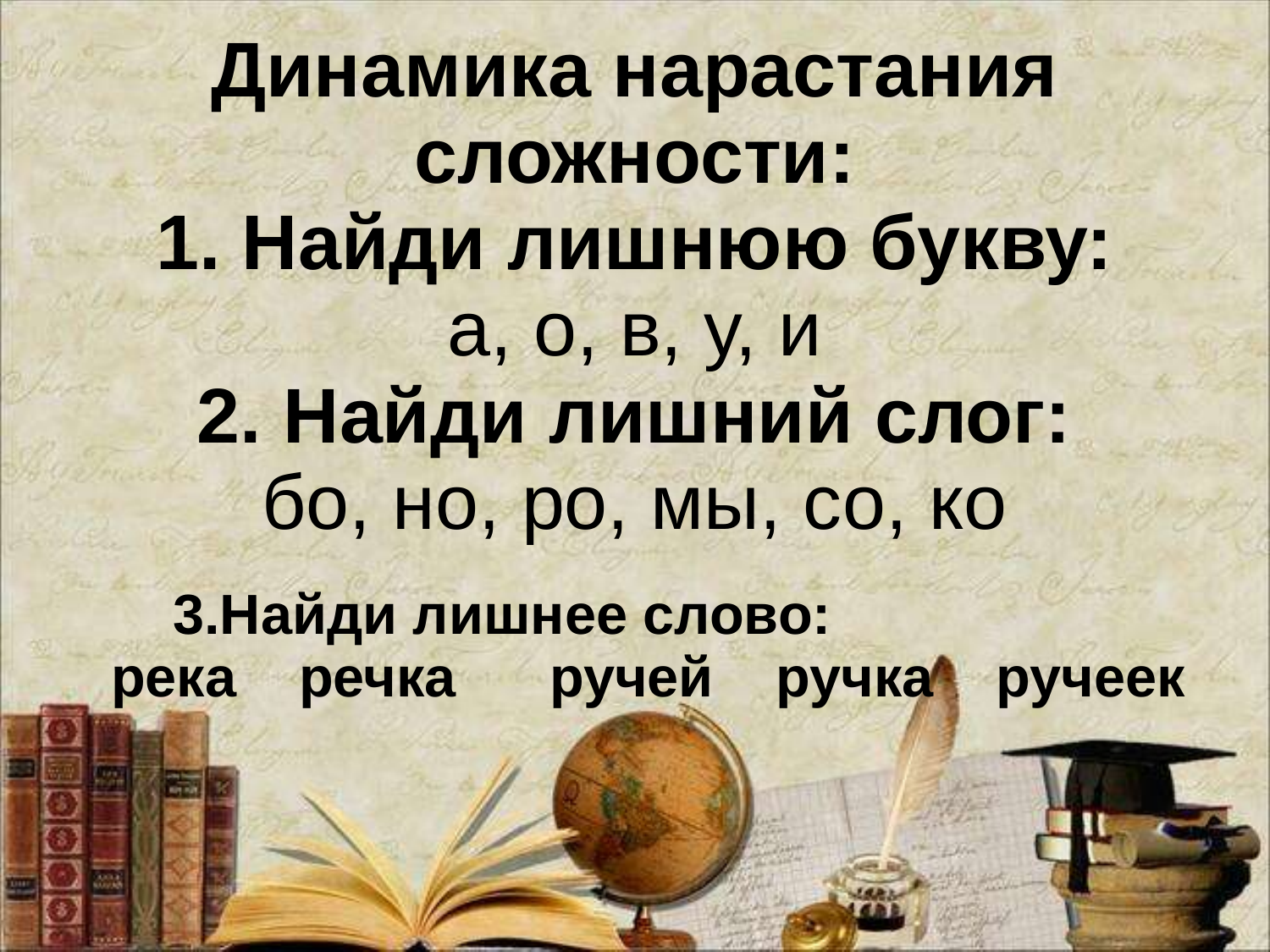

# Динамика нарастания сложности: 1. Найди лишнюю букву: а, о, в, у, и 2. Найди лишний слог: бо, но, ро, мы, со, ко

       3.Найди лишнее слово:                  река    речка      ручей    ручка    ручеек